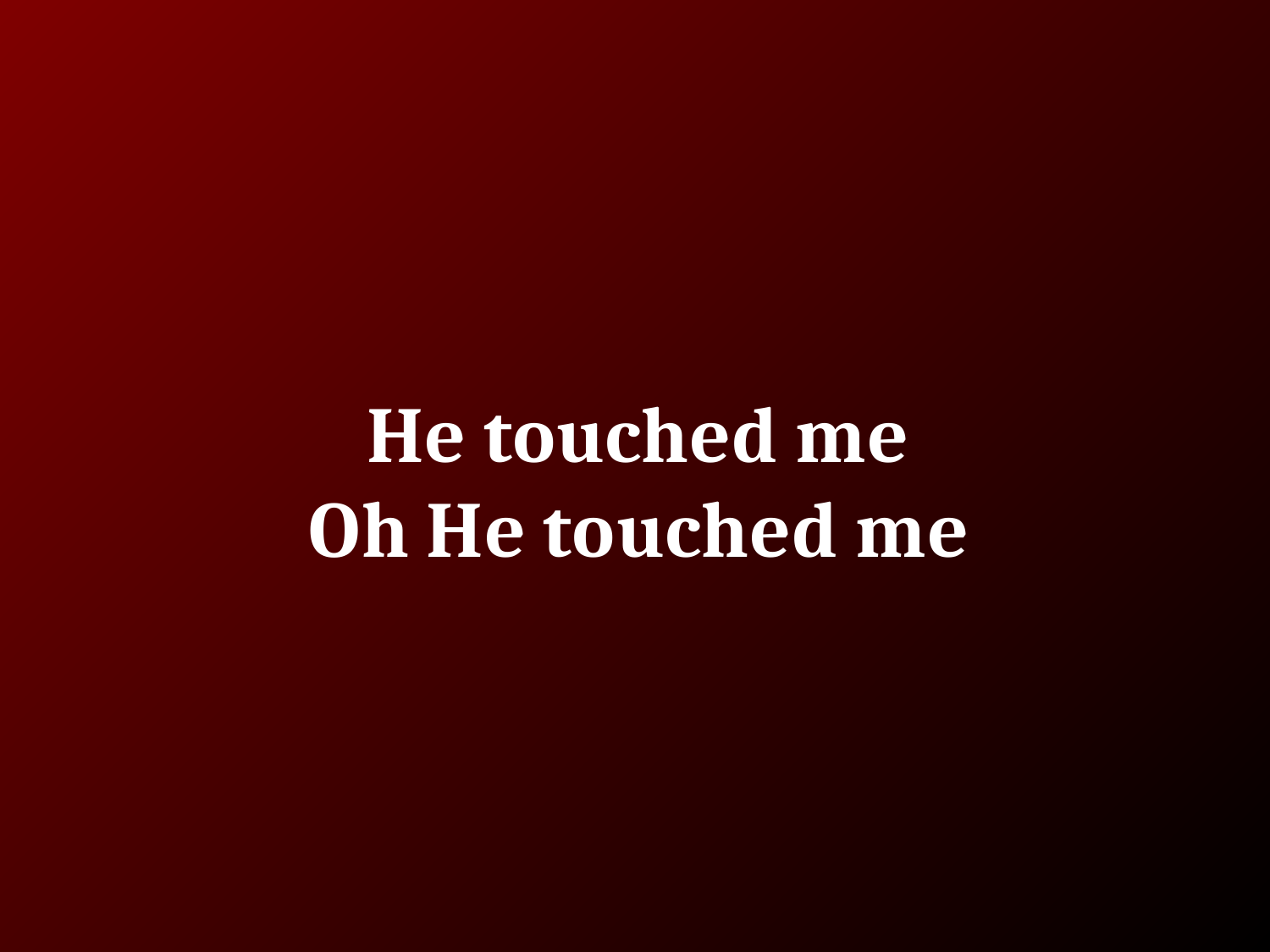

# He touched me
Oh He touched me